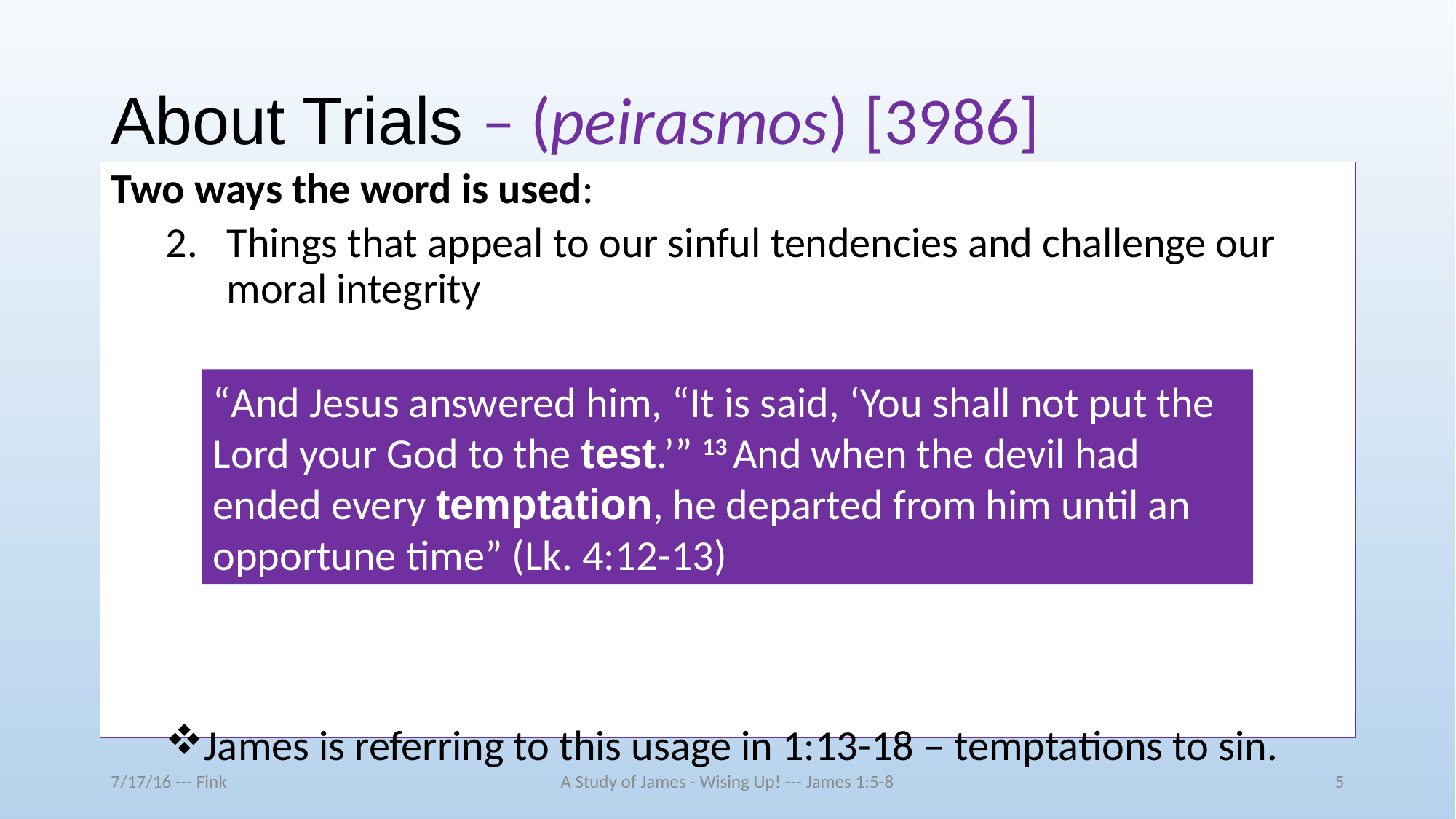

# About Trials – (peirasmos) [3986]
Two ways the word is used:
Things that appeal to our sinful tendencies and challenge our moral integrity

James is referring to this usage in 1:13-18 – temptations to sin.

“And Jesus answered him, “It is said, ‘You shall not put the Lord your God to the test.’” 13 And when the devil had ended every temptation, he departed from him until an opportune time” (Lk. 4:12-13)
7/17/16 --- Fink
A Study of James - Wising Up! --- James 1:5-8
5